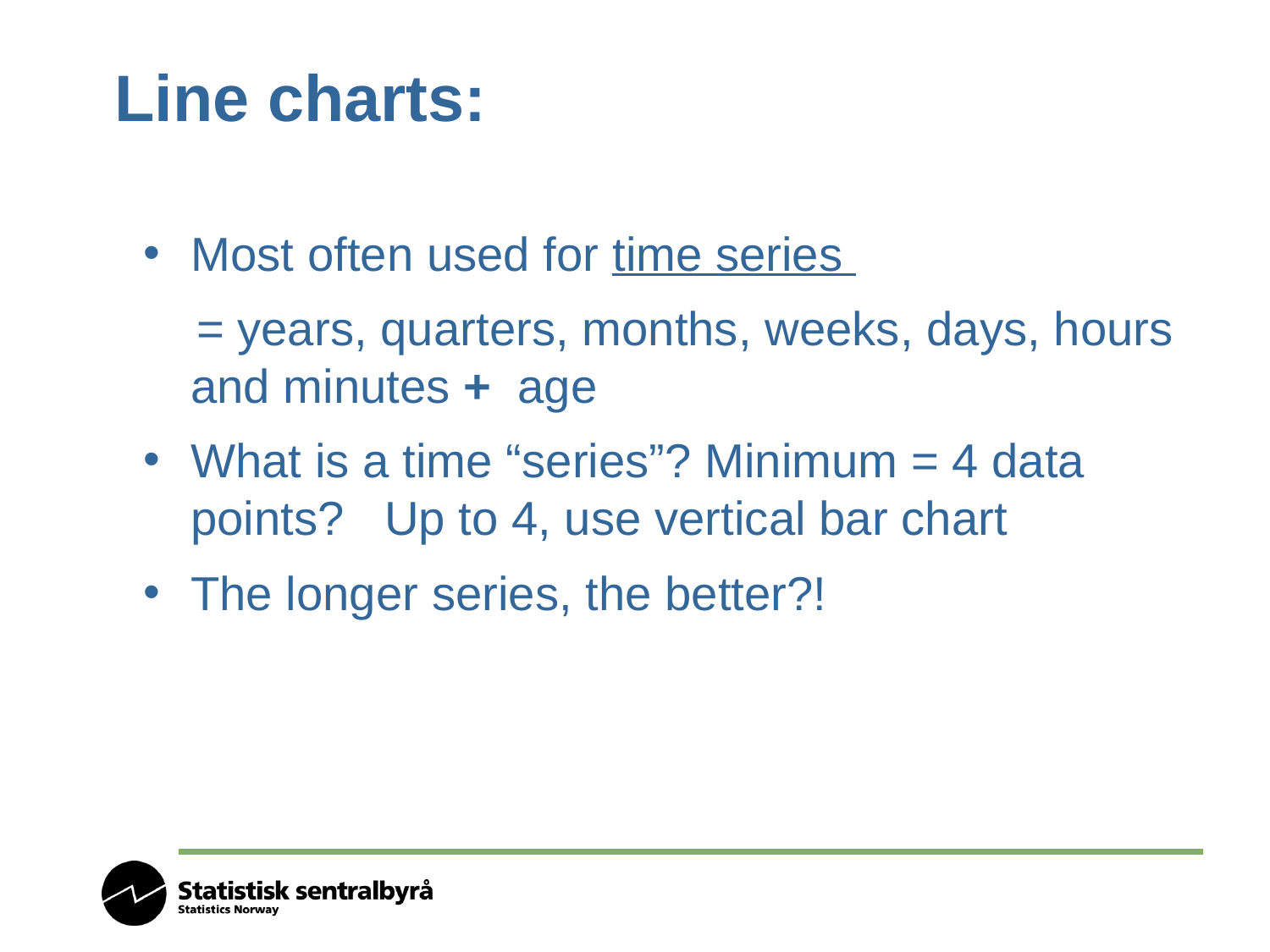

# Line charts:
Most often used for time series
    = years, quarters, months, weeks, days, hours and minutes +  age
What is a time “series”? Minimum = 4 data points?   Up to 4, use vertical bar chart
The longer series, the better?!